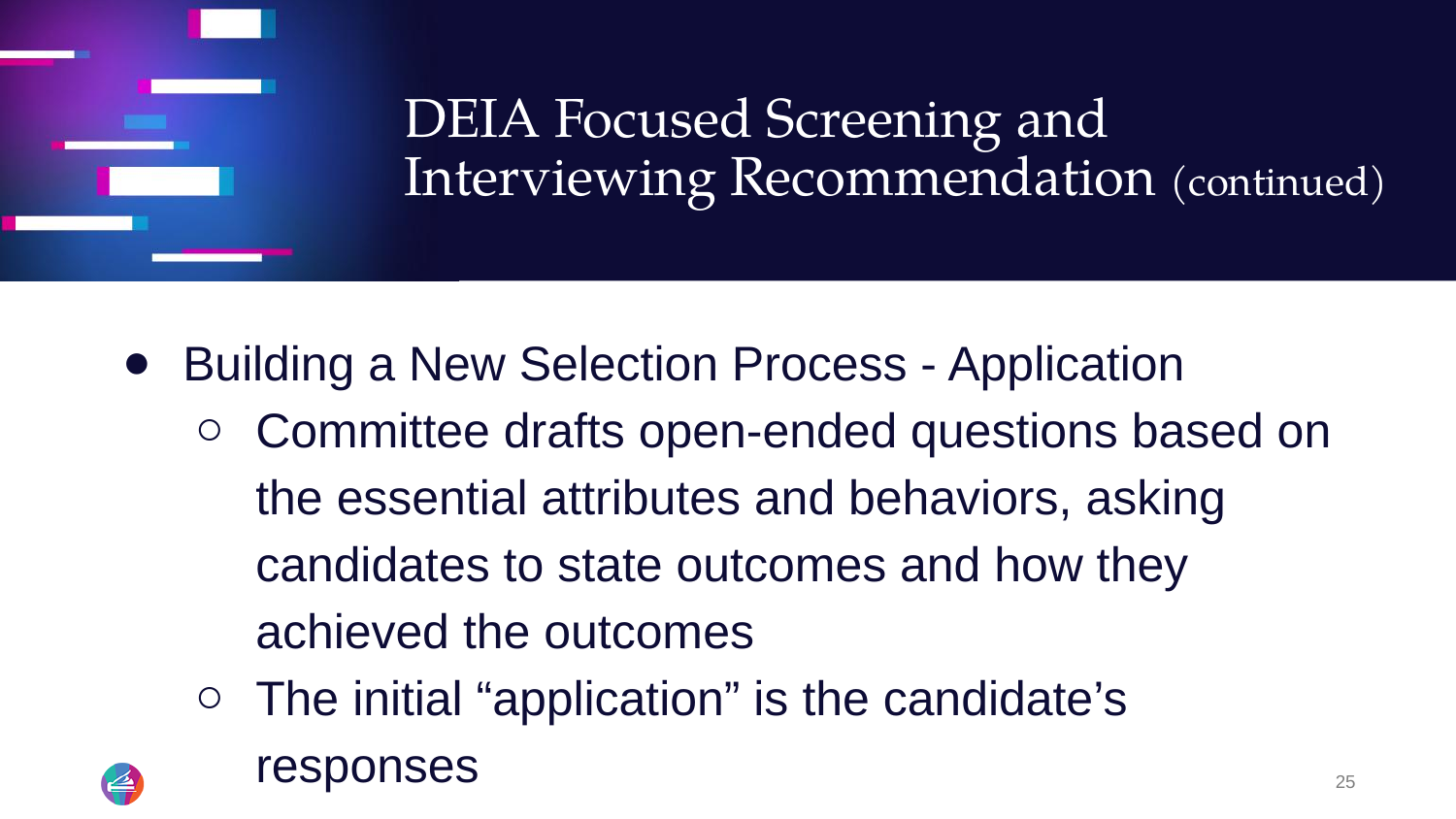

# DEIA Focused Screening and Interviewing Recommendation (continued)
Building a New Selection Process - Application
Committee drafts open-ended questions based on the essential attributes and behaviors, asking candidates to state outcomes and how they achieved the outcomes
The initial “application” is the candidate’s responses
25